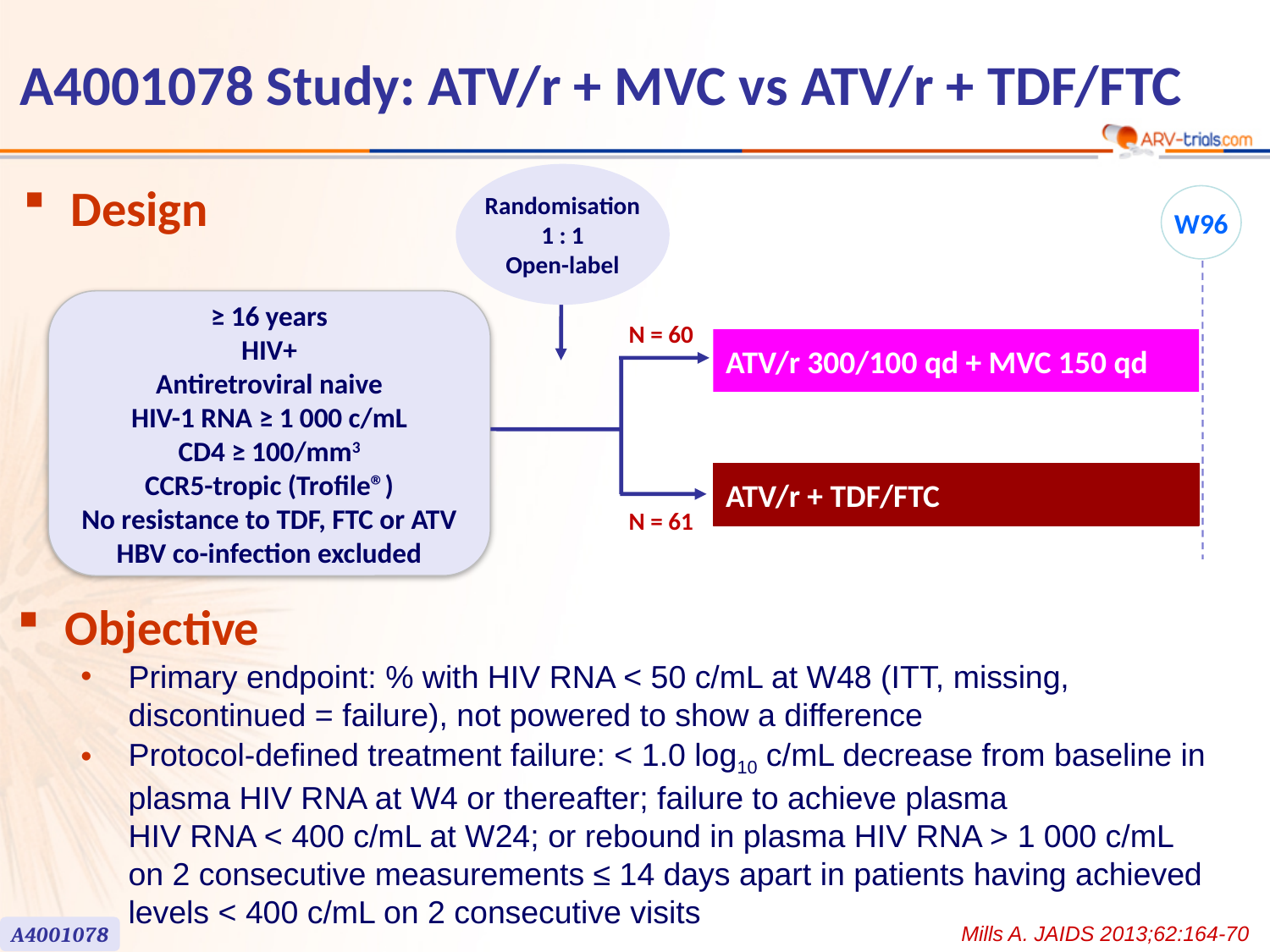

118
# A4001078 Study: ATV/r + MVC vs ATV/r + TDF/FTC
Randomisation
1 : 1
Open-label
Design

W96

≥ 16 years
HIV+
Antiretroviral naive
HIV-1 RNA ≥ 1 000 c/mL
CD4 ≥ 100/mm3
CCR5-tropic (Trofile®)
No resistance to TDF, FTC or ATV
HBV co-infection excluded
N = 60
ATV/r 300/100 qd + MVC 150 qd

ATV/r + TDF/FTC
N = 61
Objective
Primary endpoint: % with HIV RNA < 50 c/mL at W48 (ITT, missing, discontinued = failure), not powered to show a difference
Protocol-defined treatment failure: < 1.0 log10 c/mL decrease from baseline in plasma HIV RNA at W4 or thereafter; failure to achieve plasma
HIV RNA < 400 c/mL at W24; or rebound in plasma HIV RNA > 1 000 c/mL
on 2 consecutive measurements ≤ 14 days apart in patients having achieved levels < 400 c/mL on 2 consecutive visits
Mills A. JAIDS 2013;62:164-70
A4001078